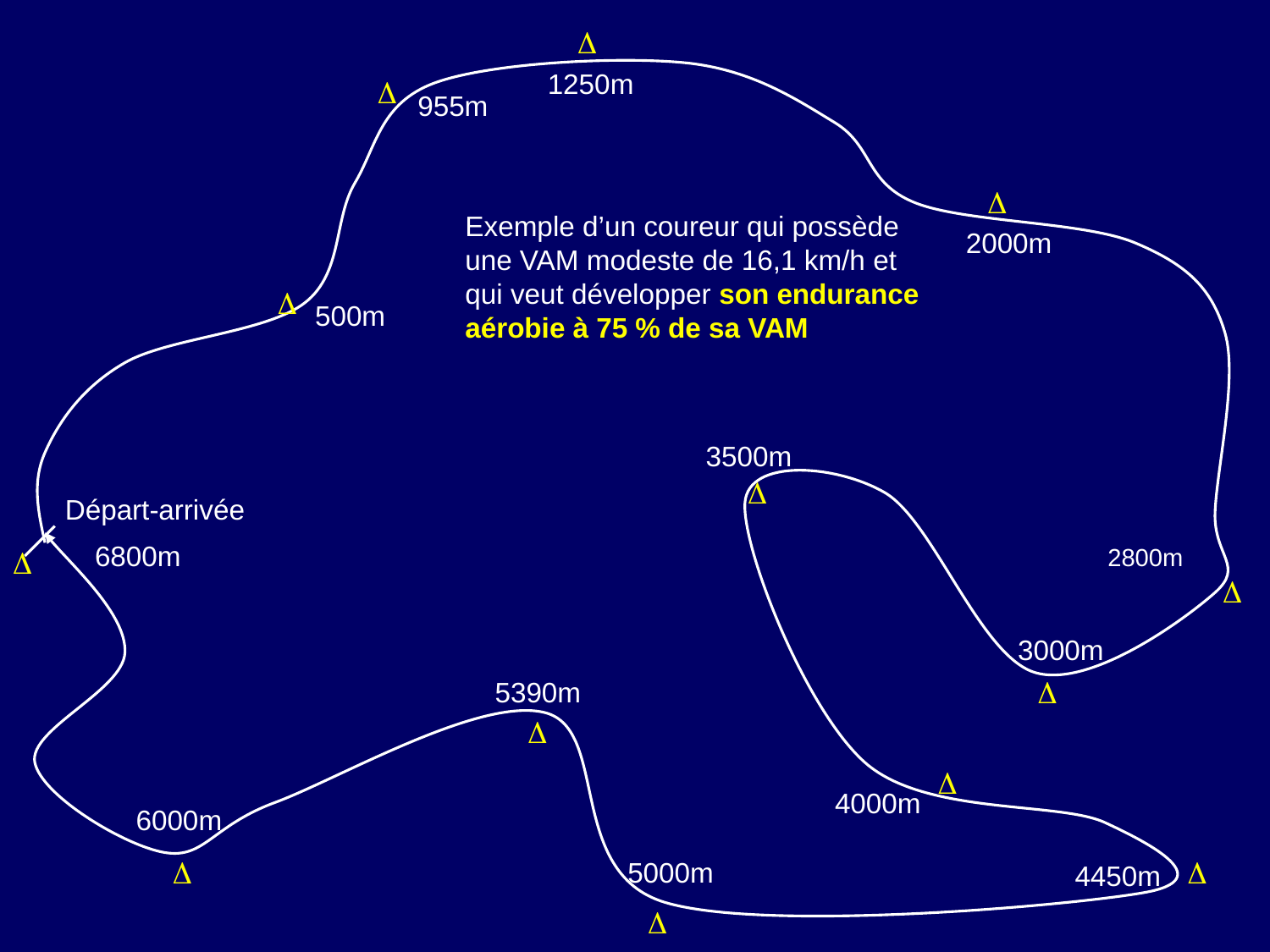

Δ

1250m
Δ
955m
Δ
Exemple d’un coureur qui possède
une VAM modeste de 16,1 km/h et
qui veut développer son endurance
aérobie à 75 % de sa VAM
2000m
Δ
500m
3500m
Δ
Départ-arrivée

6800m
Δ
2800m
Δ
3000m
Δ
5390m
Δ
Δ
4000m
6000m
Δ
Δ
5000m
4450m
Δ